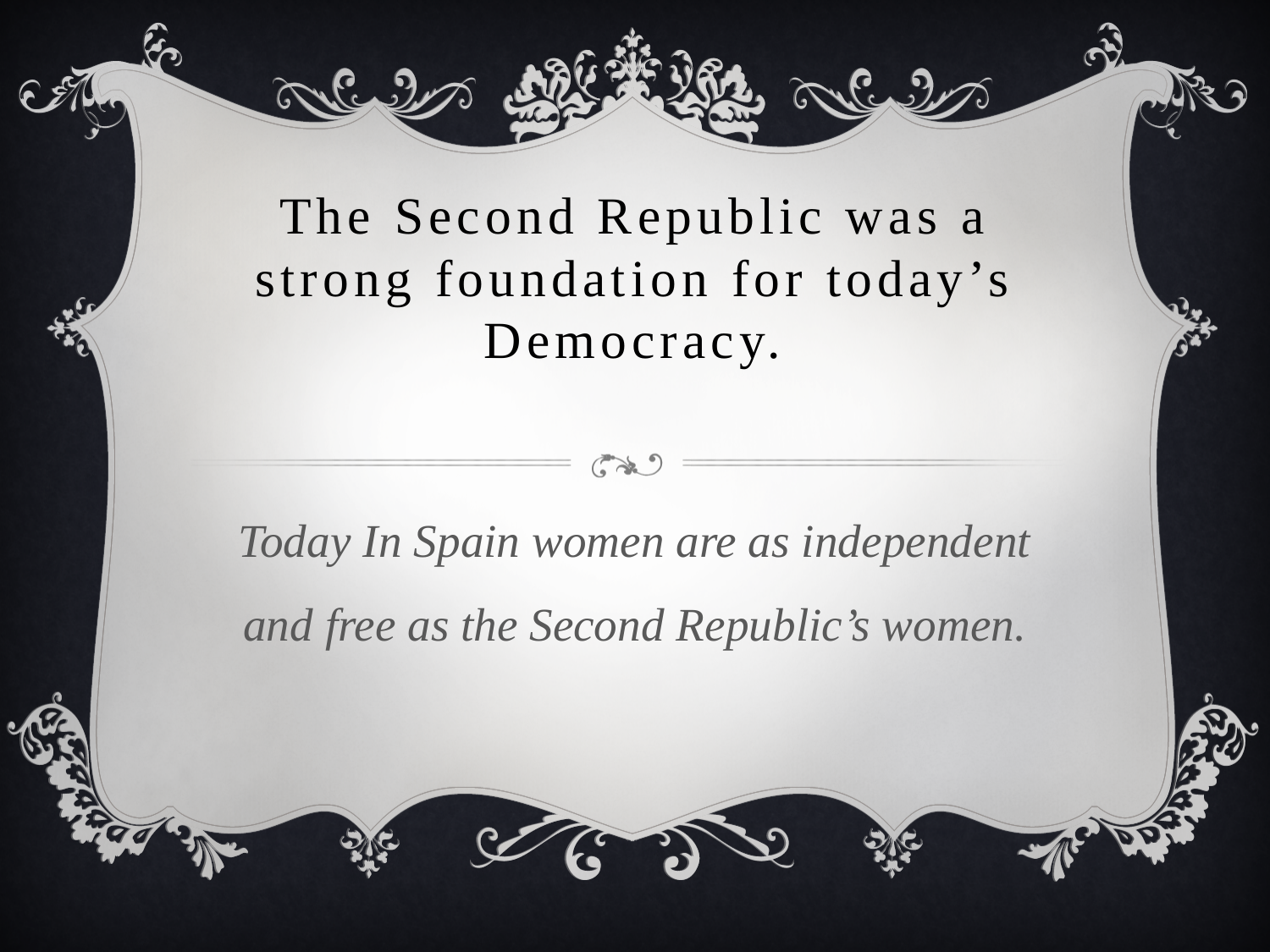

# The Second Republic was a strong foundation for today’s Democracy.
Today In Spain women are as independent and free as the Second Republic’s women.